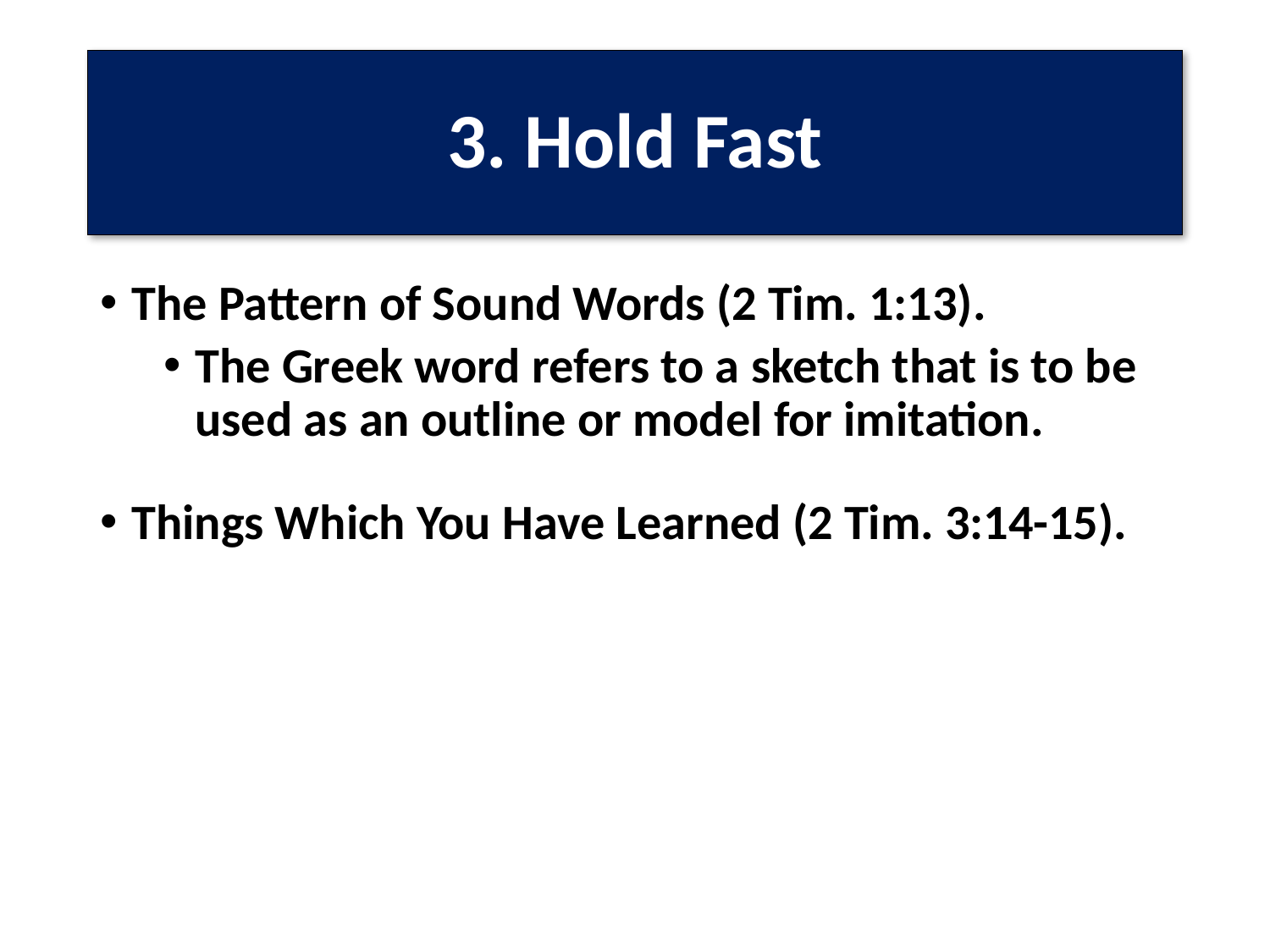

# 3. Hold Fast
The Pattern of Sound Words (2 Tim. 1:13).
The Greek word refers to a sketch that is to be used as an outline or model for imitation.

Things Which You Have Learned (2 Tim. 3:14-15).